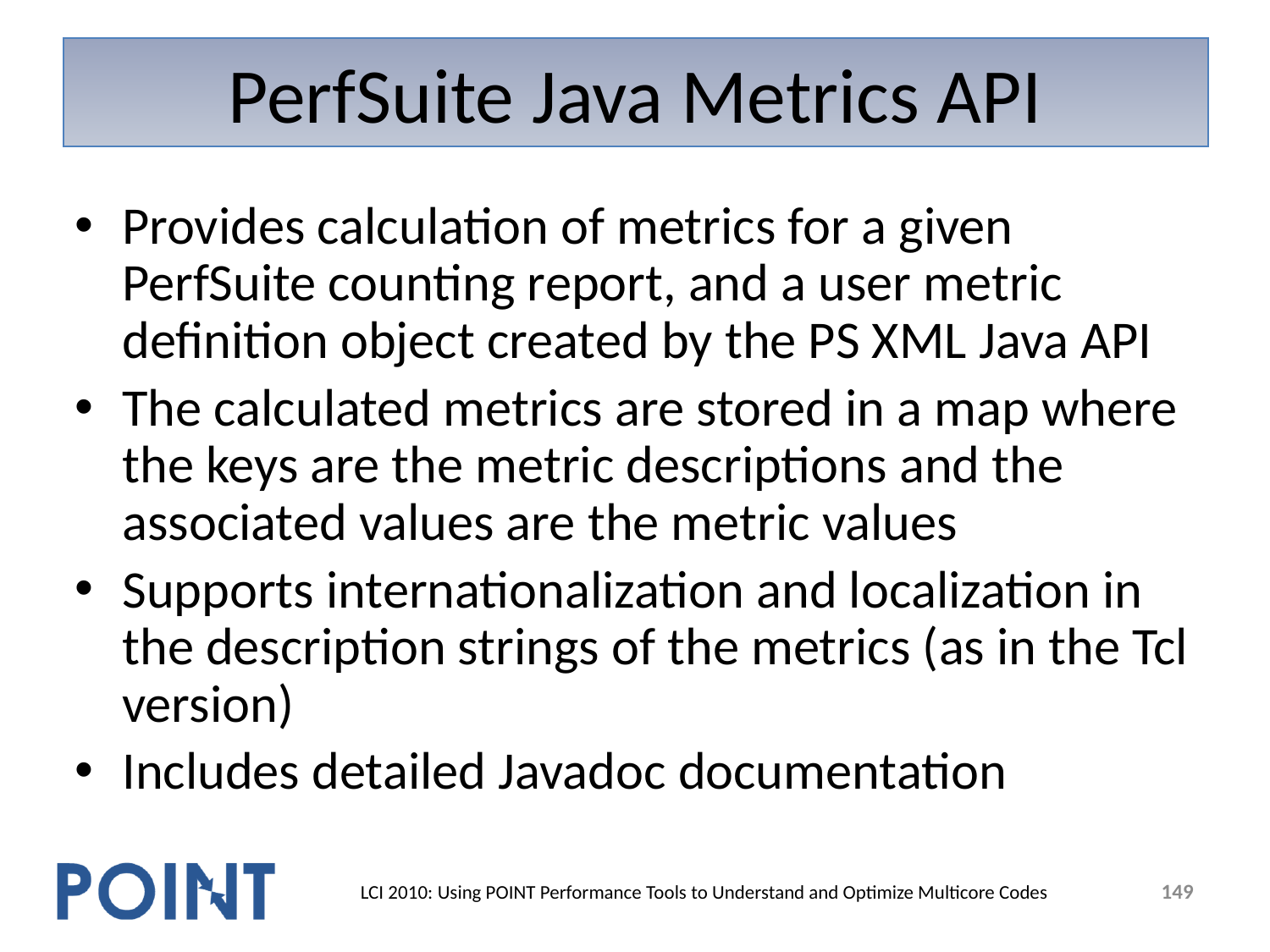

# PerfSuite Java Metrics API
Provides calculation of metrics for a given PerfSuite counting report, and a user metric definition object created by the PS XML Java API
The calculated metrics are stored in a map where the keys are the metric descriptions and the associated values are the metric values
Supports internationalization and localization in the description strings of the metrics (as in the Tcl version)
Includes detailed Javadoc documentation
149